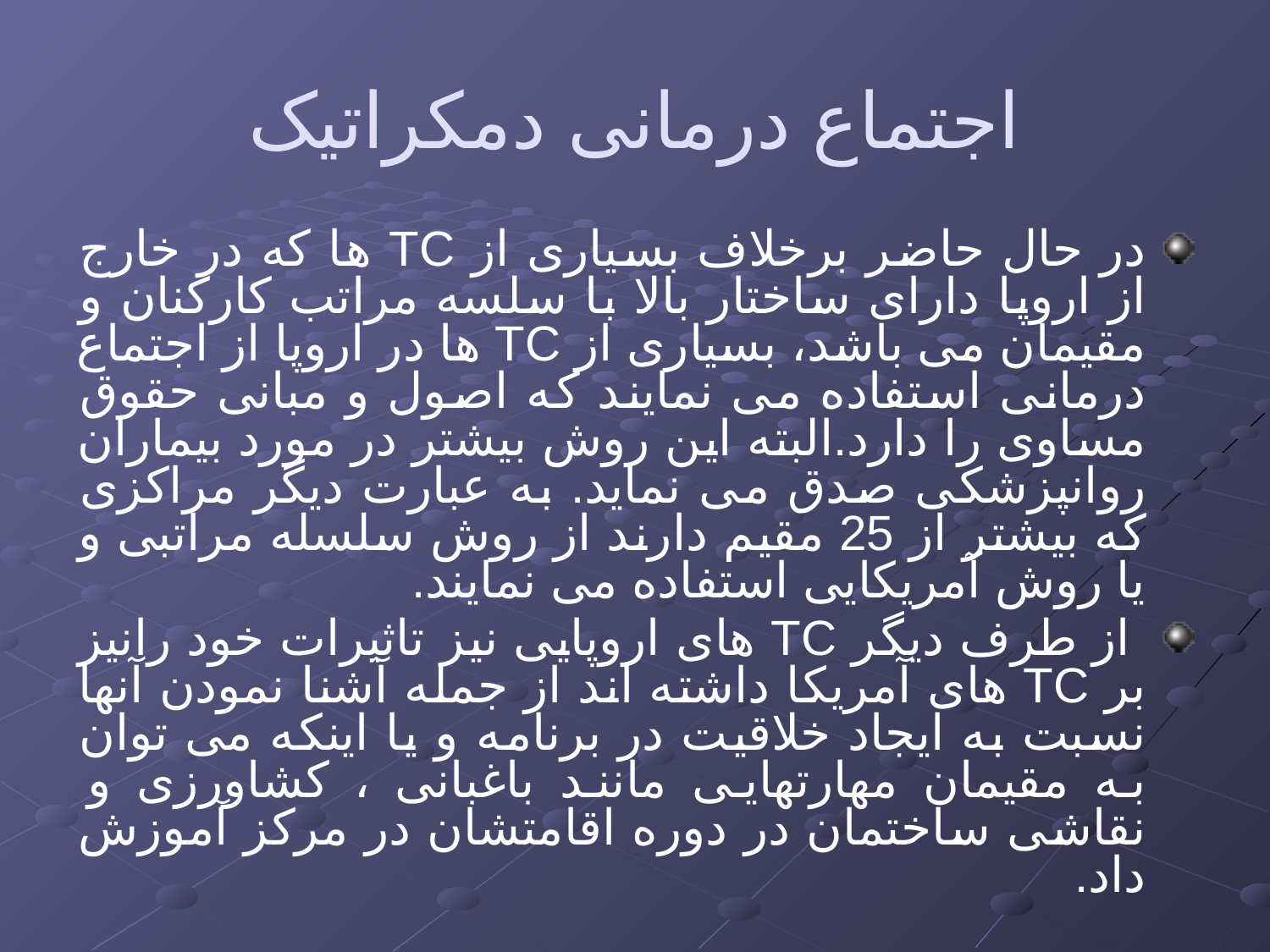

# اجتماع درمانی دمکراتیک
در حال حاضر برخلاف بسیاری از TC ها که در خارج از اروپا دارای ساختار بالا با سلسه مراتب کارکنان و مقیمان می باشد، بسیاری از TC ها در اروپا از اجتماع درمانی استفاده می نمایند که اصول و مبانی حقوق مساوی را دارد.البته این روش بیشتر در مورد بیماران روانپزشکی صدق می نماید. به عبارت دیگر مراکزی که بیشتر از 25 مقیم دارند از روش سلسله مراتبی و یا روش آمریکایی استفاده می نمایند.
 از طرف دیگر TC های اروپایی نیز تاثیرات خود رانیز بر TC های آمریکا داشته اند از جمله آشنا نمودن آنها نسبت به ایجاد خلاقیت در برنامه و یا اینکه می توان به مقیمان مهارتهایی مانند باغبانی ، کشاورزی و نقاشی ساختمان در دوره اقامتشان در مرکز آموزش داد.